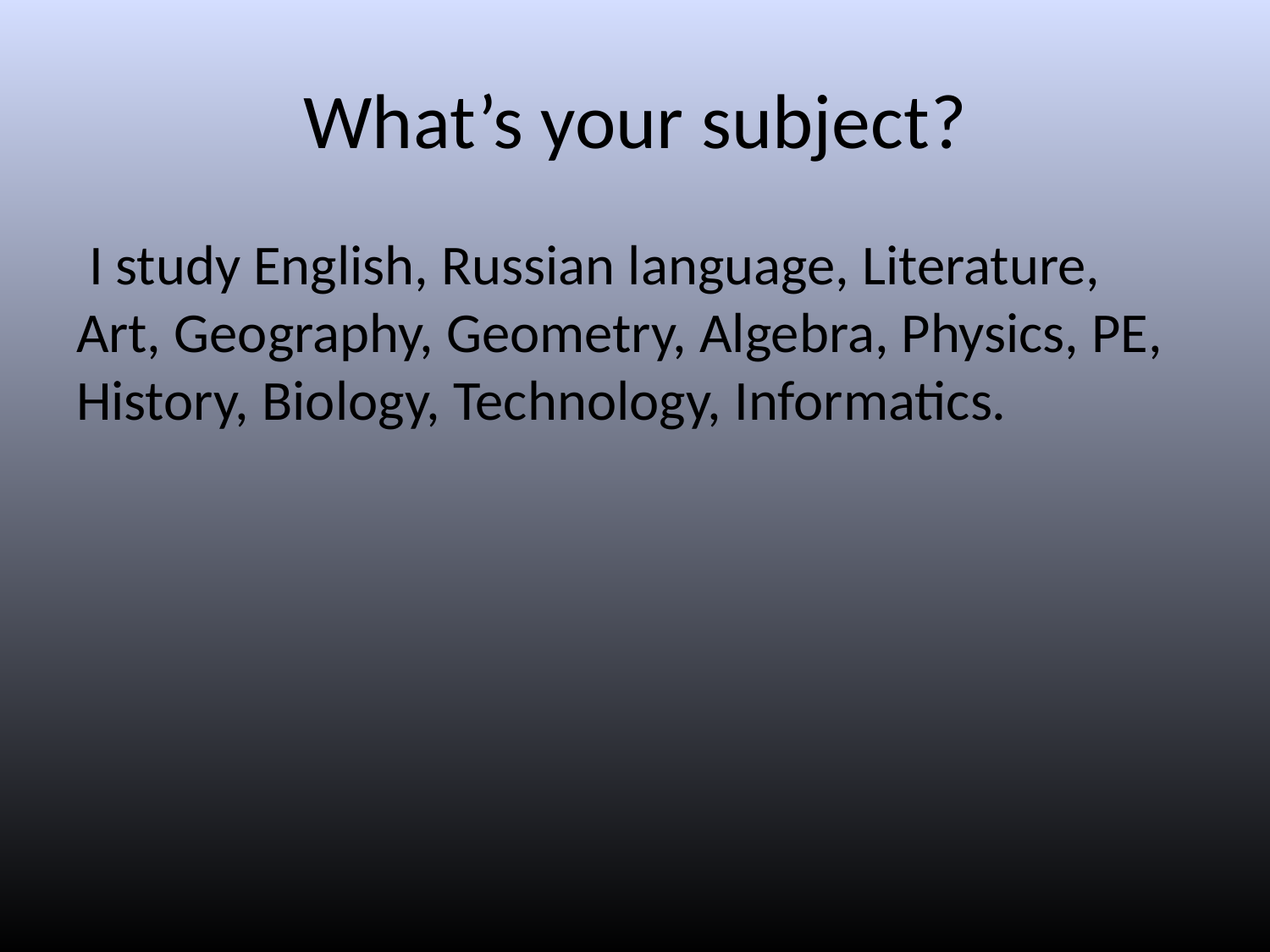

# What’s your subject?
 I study English, Russian language, Literature, Art, Geography, Geometry, Algebra, Physics, PE, History, Biology, Technology, Informatics.